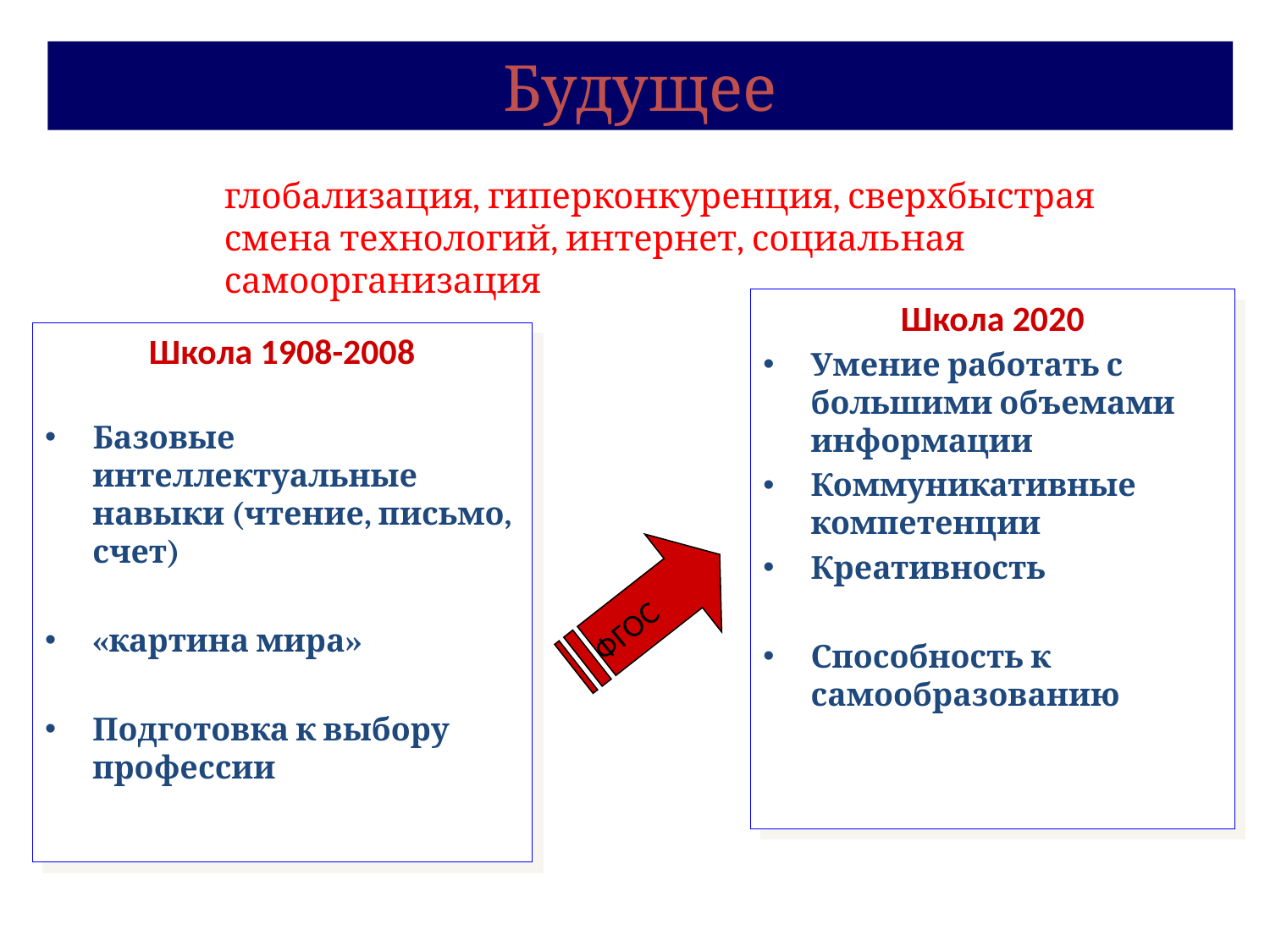

Будущее
глобализация, гиперконкуренция, сверхбыстрая смена технологий, интернет, социальная самоорганизация
Школа 2020
Умение работать с большими объемами информации
Коммуникативные компетенции
Креативность

Способность к самообразованию
Школа 1908-2008

Базовые интеллектуальные навыки (чтение, письмо, счет)

«картина мира»

Подготовка к выбору профессии

ФГОС